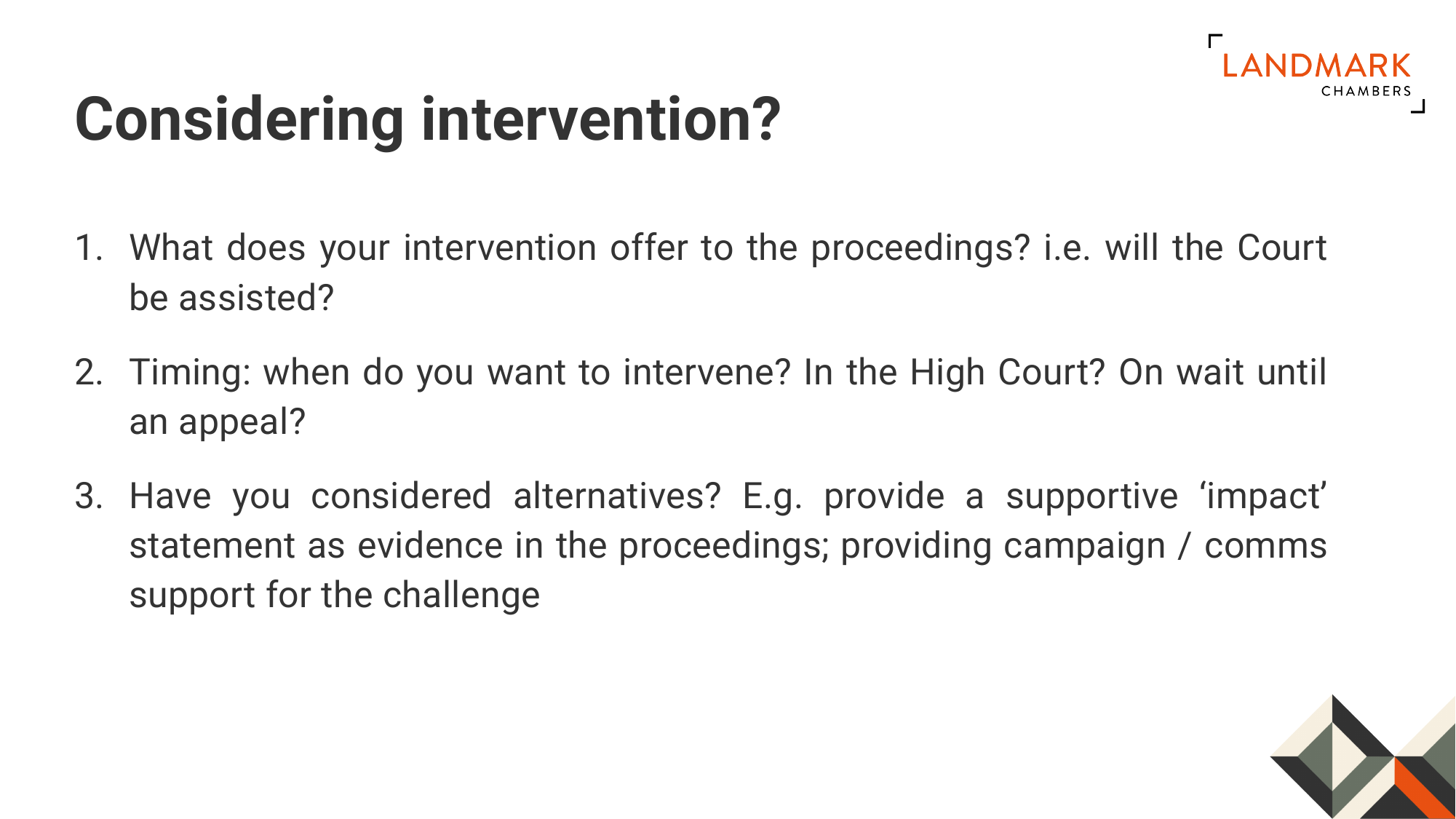

# Considering intervention?
What does your intervention offer to the proceedings? i.e. will the Court be assisted?
Timing: when do you want to intervene? In the High Court? On wait until an appeal?
Have you considered alternatives? E.g. provide a supportive ‘impact’ statement as evidence in the proceedings; providing campaign / comms support for the challenge